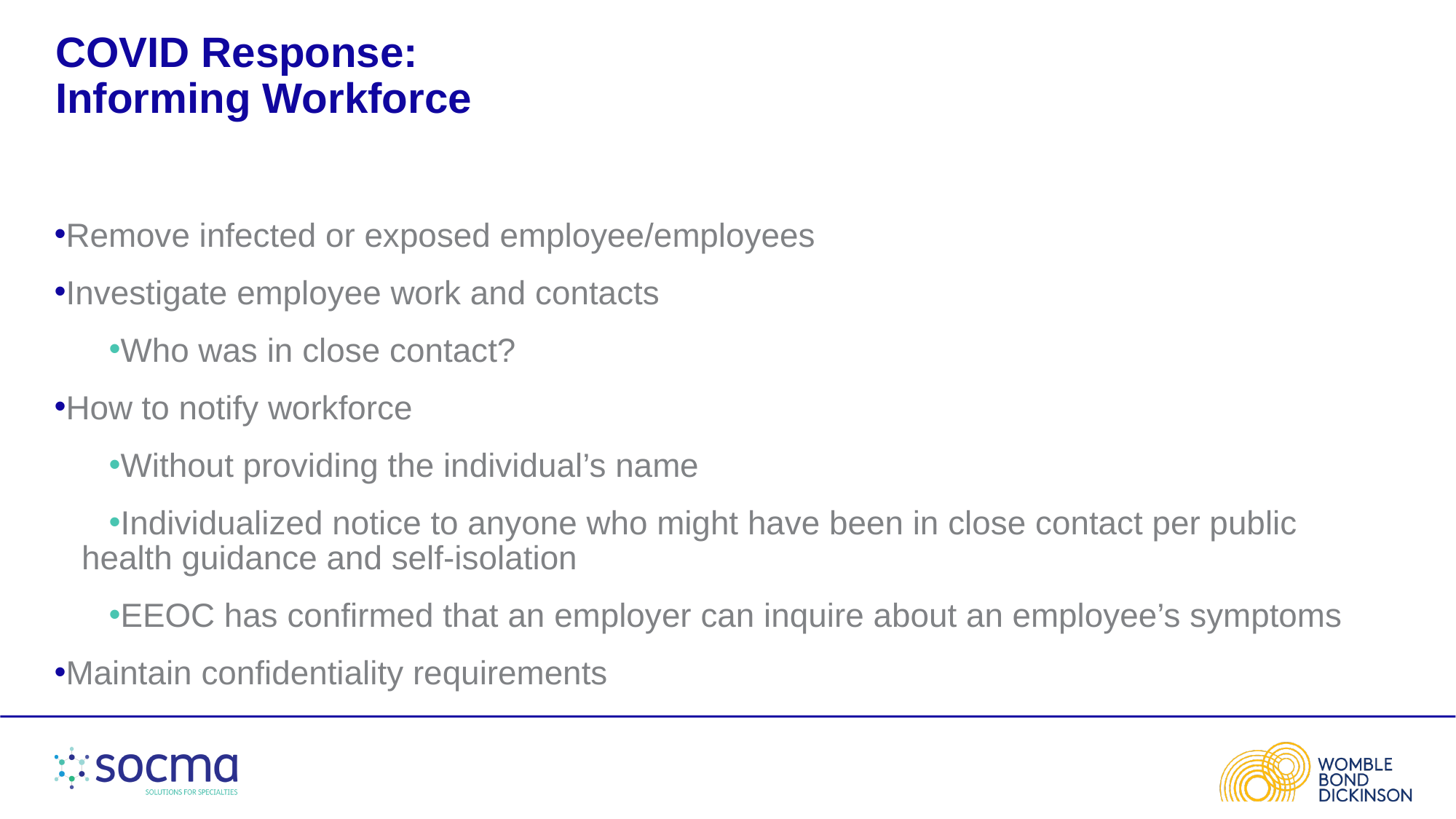

# COVID Response: Informing Workforce
Remove infected or exposed employee/employees
Investigate employee work and contacts
Who was in close contact?
How to notify workforce
Without providing the individual’s name
Individualized notice to anyone who might have been in close contact per public health guidance and self-isolation
EEOC has confirmed that an employer can inquire about an employee’s symptoms
Maintain confidentiality requirements